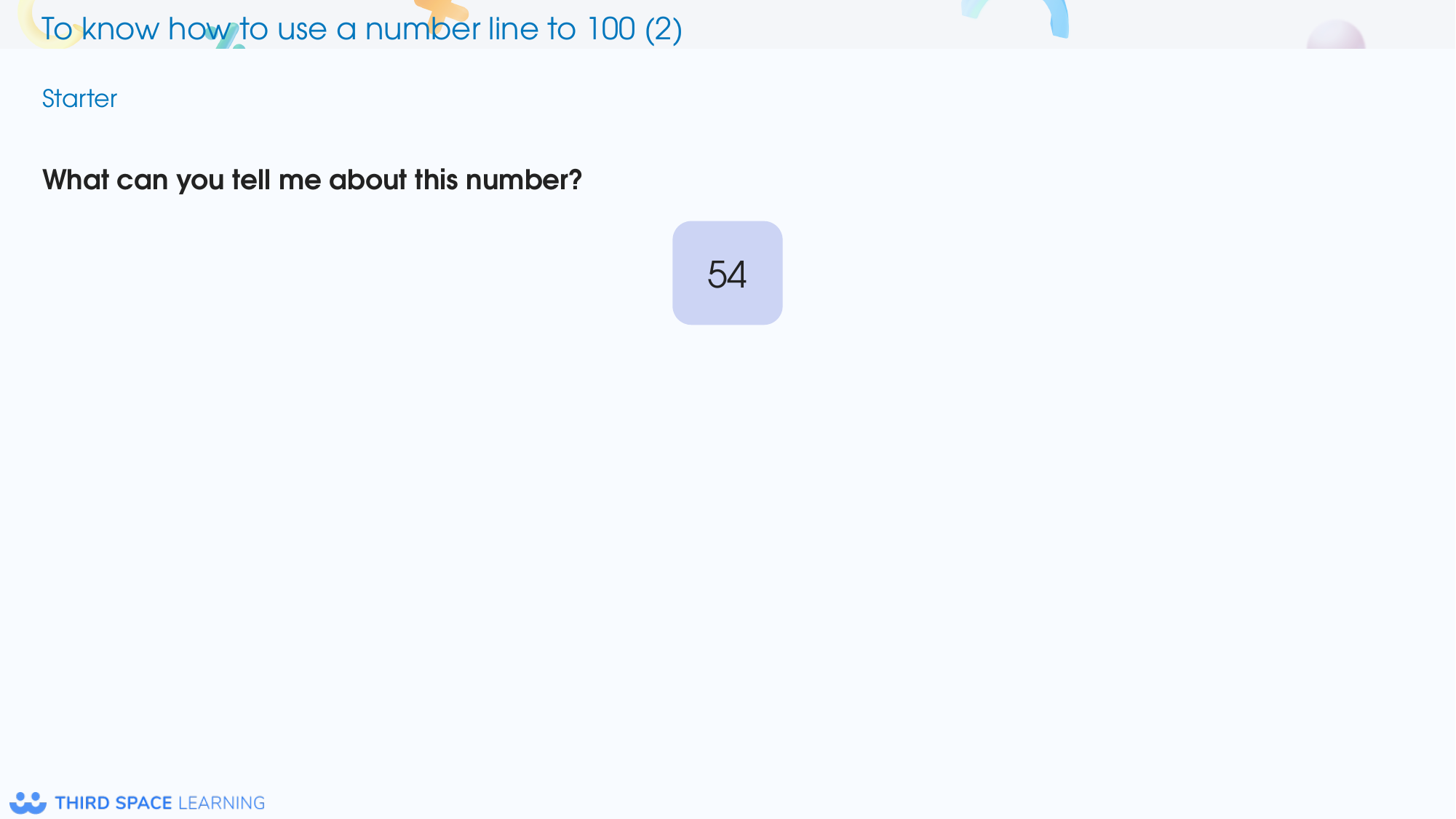

Starter
What can you tell me about this number?
54